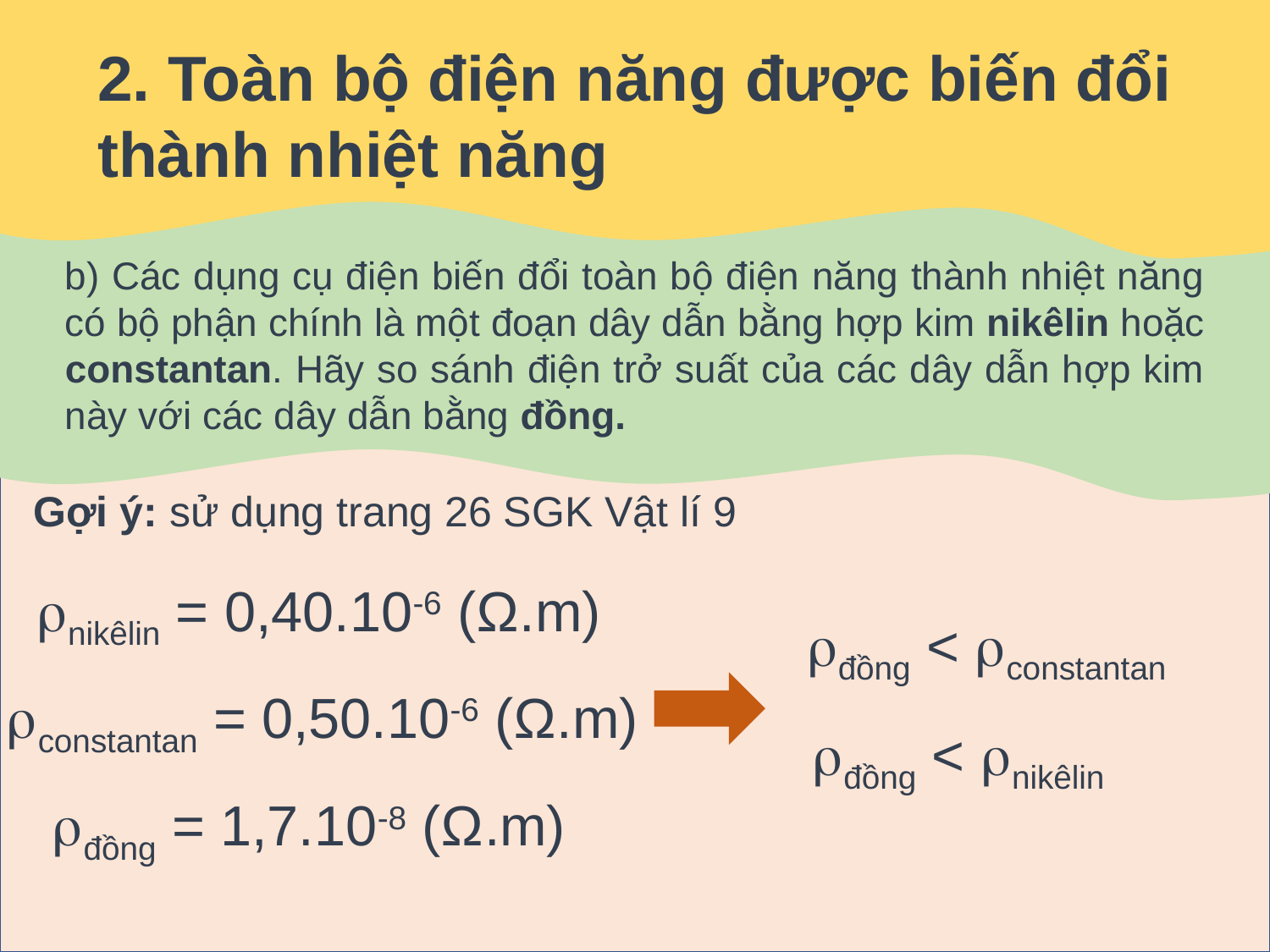

2. Toàn bộ điện năng được biến đổi thành nhiệt năng

b) Các dụng cụ điện biến đổi toàn bộ điện năng thành nhiệt năng có bộ phận chính là một đoạn dây dẫn bằng hợp kim nikêlin hoặc constantan. Hãy so sánh điện trở suất của các dây dẫn hợp kim này với các dây dẫn bằng đồng.
Gợi ý: sử dụng trang 26 SGK Vật lí 9
 ρnikêlin = 0,40.10-6 (Ω.m)
 ρđồng < ρconstantan

 ρconstantan = 0,50.10-6 (Ω.m)
 ρđồng < ρnikêlin
 ρđồng = 1,7.10-8 (Ω.m)